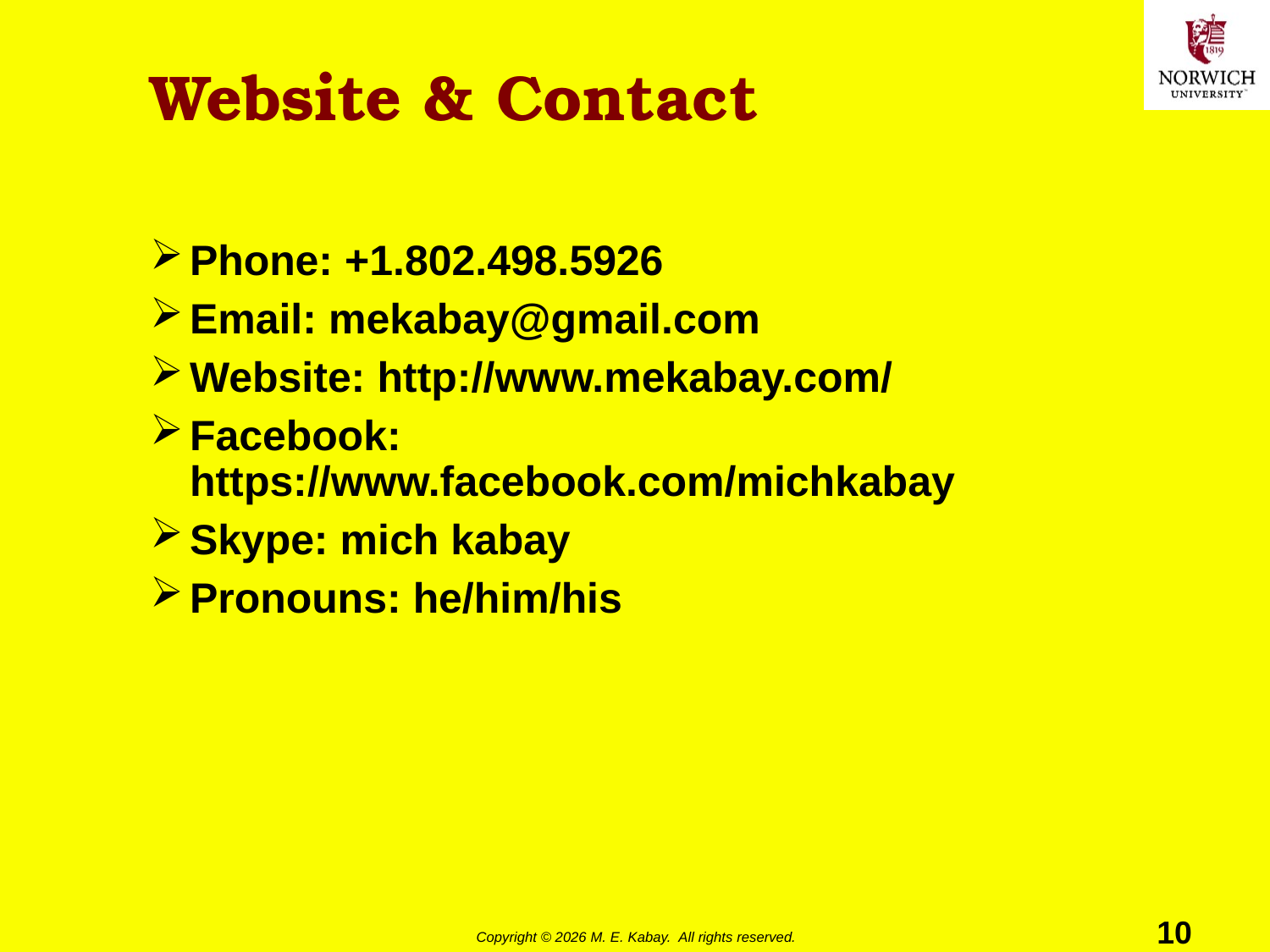

# Website & Contact
Phone: +1.802.498.5926
Email: mekabay@gmail.com
Website: http://www.mekabay.com/
Facebook: https://www.facebook.com/michkabay
Skype: mich kabay
Pronouns: he/him/his